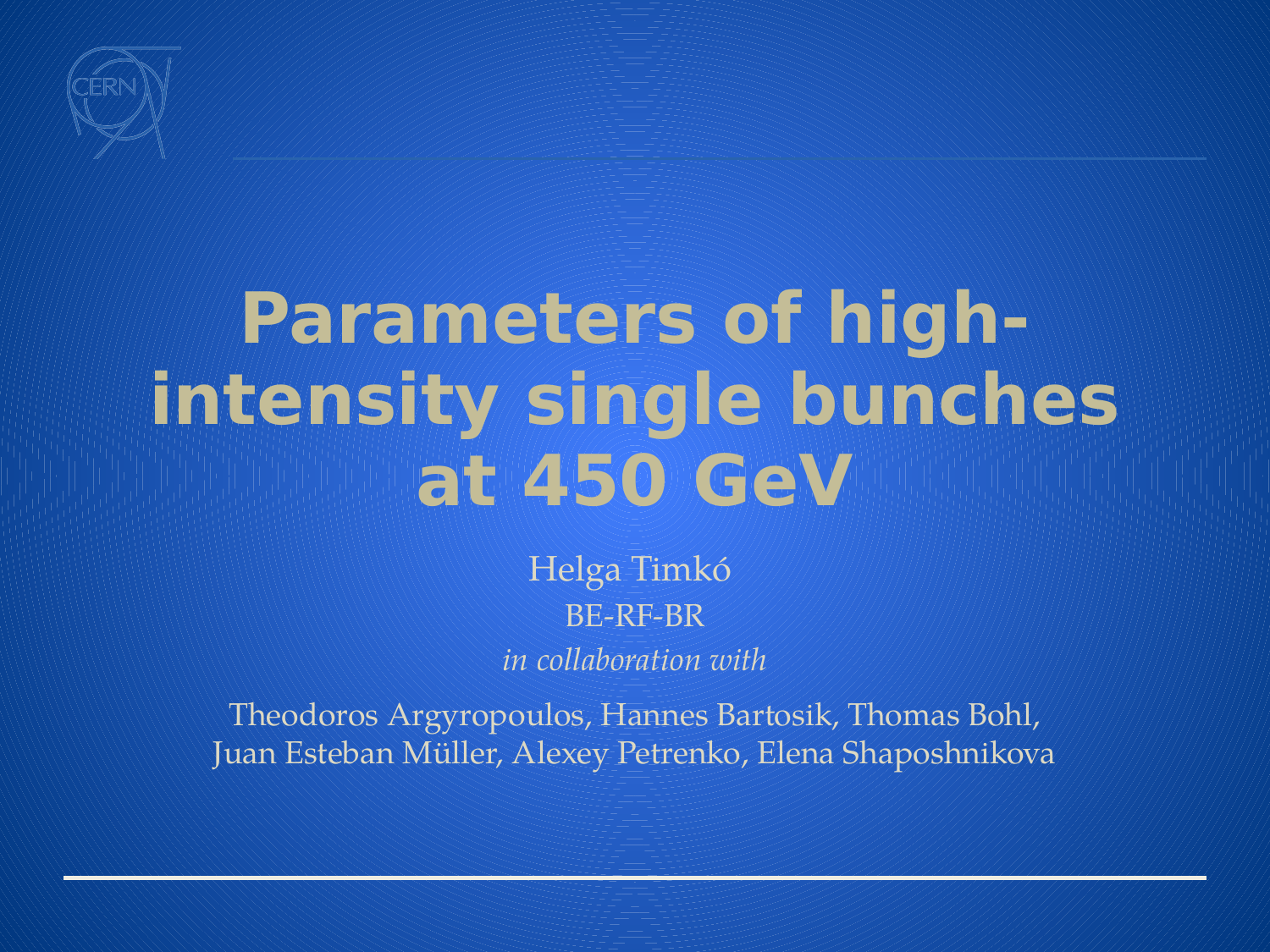

# Parameters of high-intensity single bunches at 450 GeV
Helga Timkó
BE-RF-BR
in collaboration with
Theodoros Argyropoulos, Hannes Bartosik, Thomas Bohl, Juan Esteban Müller, Alexey Petrenko, Elena Shaposhnikova